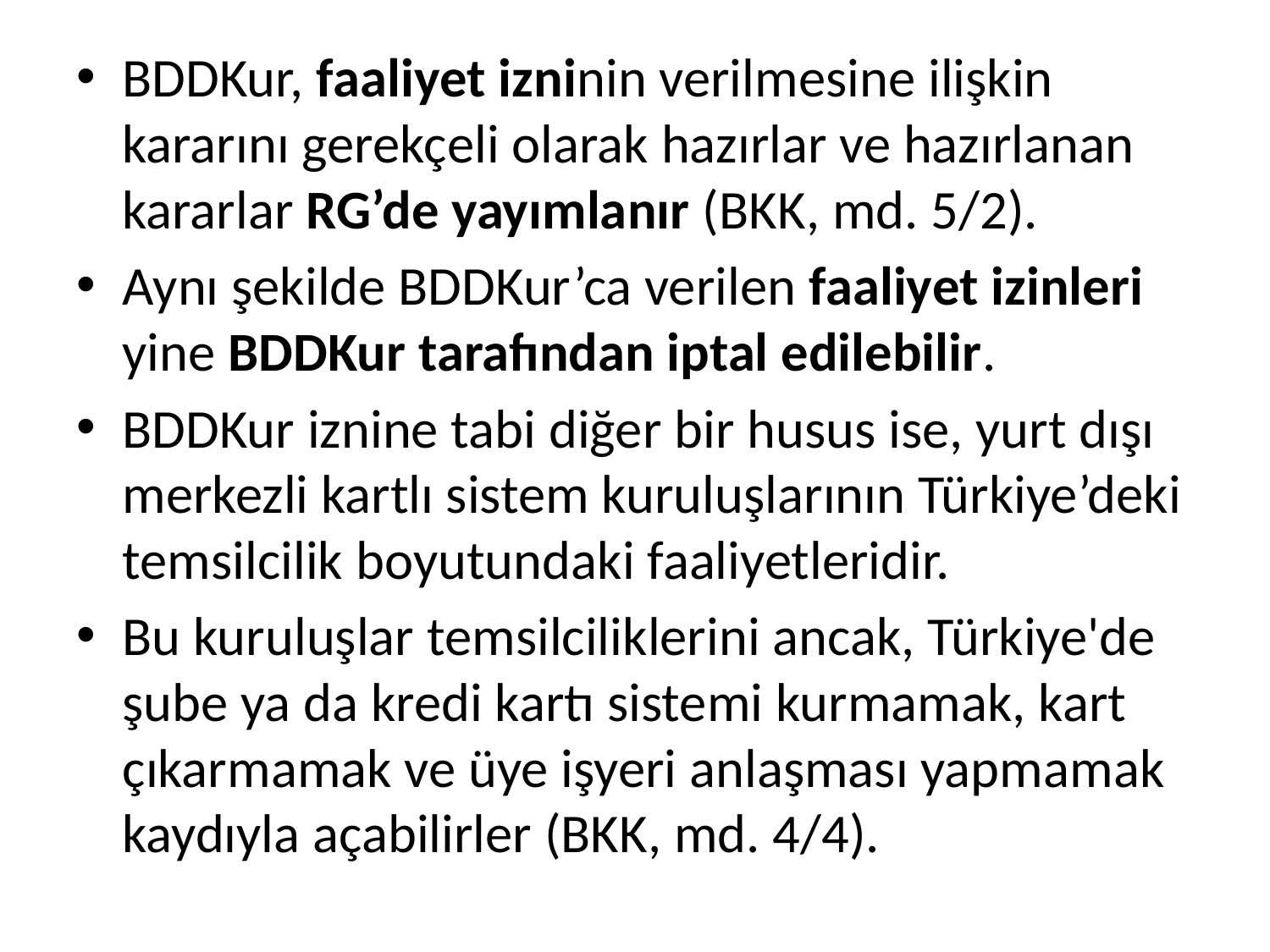

BDDKur, faaliyet izninin verilmesine ilişkin kararını gerekçeli olarak hazırlar ve hazırlanan kararlar RG’de yayımlanır (BKK, md. 5/2).
Aynı şekilde BDDKur’ca verilen faaliyet izinleri yine BDDKur tarafından iptal edilebilir.
BDDKur iznine tabi diğer bir husus ise, yurt dışı merkezli kartlı sistem kuruluşlarının Türkiye’deki temsilcilik boyutundaki faaliyetleridir.
Bu kuruluşlar temsilciliklerini ancak, Türkiye'de şube ya da kredi kartı sistemi kurmamak, kart çıkarmamak ve üye işyeri anlaşması yapmamak kaydıyla açabilirler (BKK, md. 4/4).